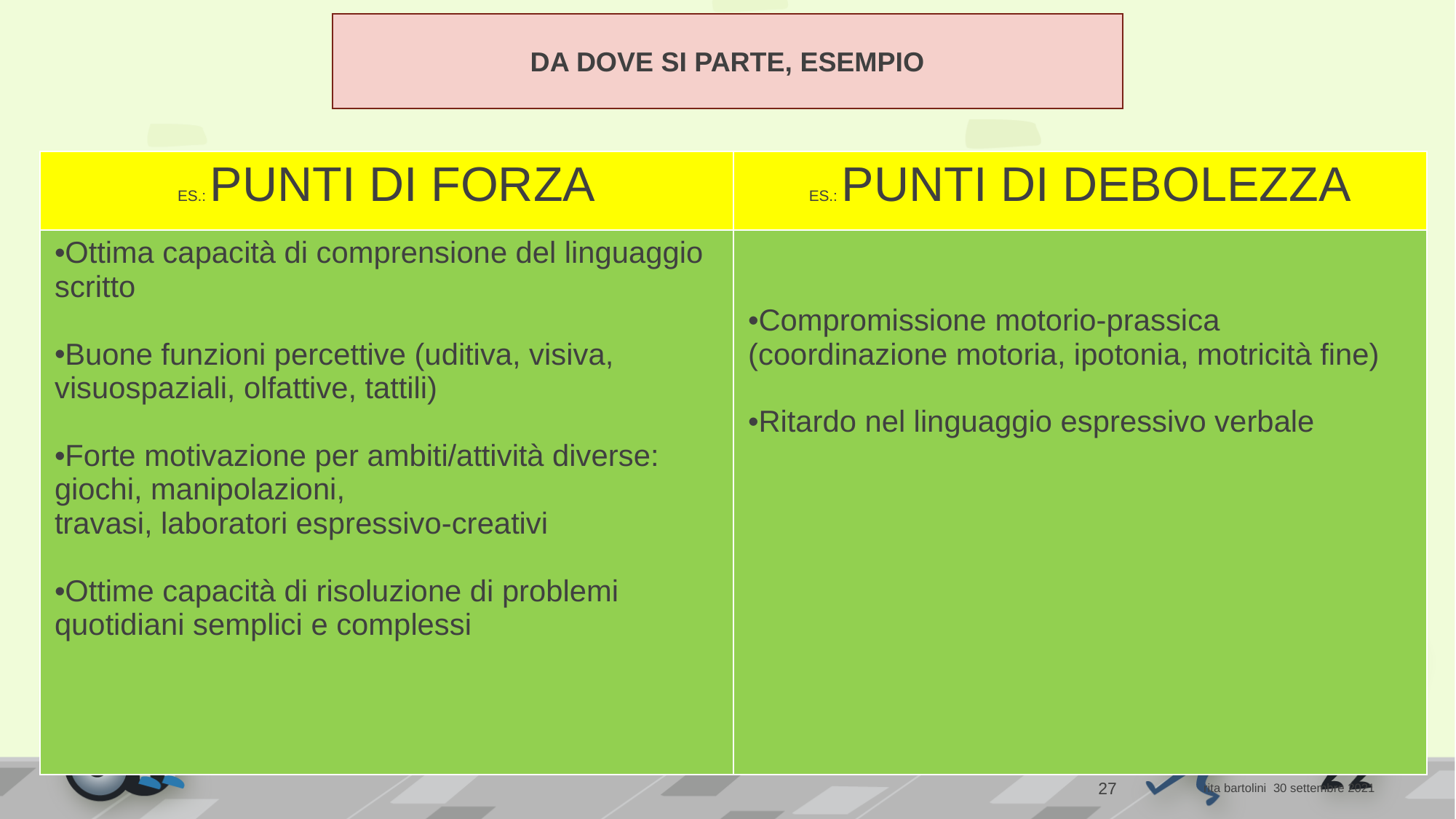

DA DOVE SI PARTE, ESEMPIO
| ES.: PUNTI DI FORZA | ES.: PUNTI DI DEBOLEZZA |
| --- | --- |
| Ottima capacità di comprensione del linguaggio scritto Buone funzioni percettive (uditiva, visiva, visuospaziali, olfattive, tattili) Forte motivazione per ambiti/attività diverse: giochi, manipolazioni, travasi, laboratori espressivo-creativi Ottime capacità di risoluzione di problemi quotidiani semplici e complessi | Compromissione motorio-prassica (coordinazione motoria, ipotonia, motricità fine) Ritardo nel linguaggio espressivo verbale |
27
rita bartolini  30 settembre 2021